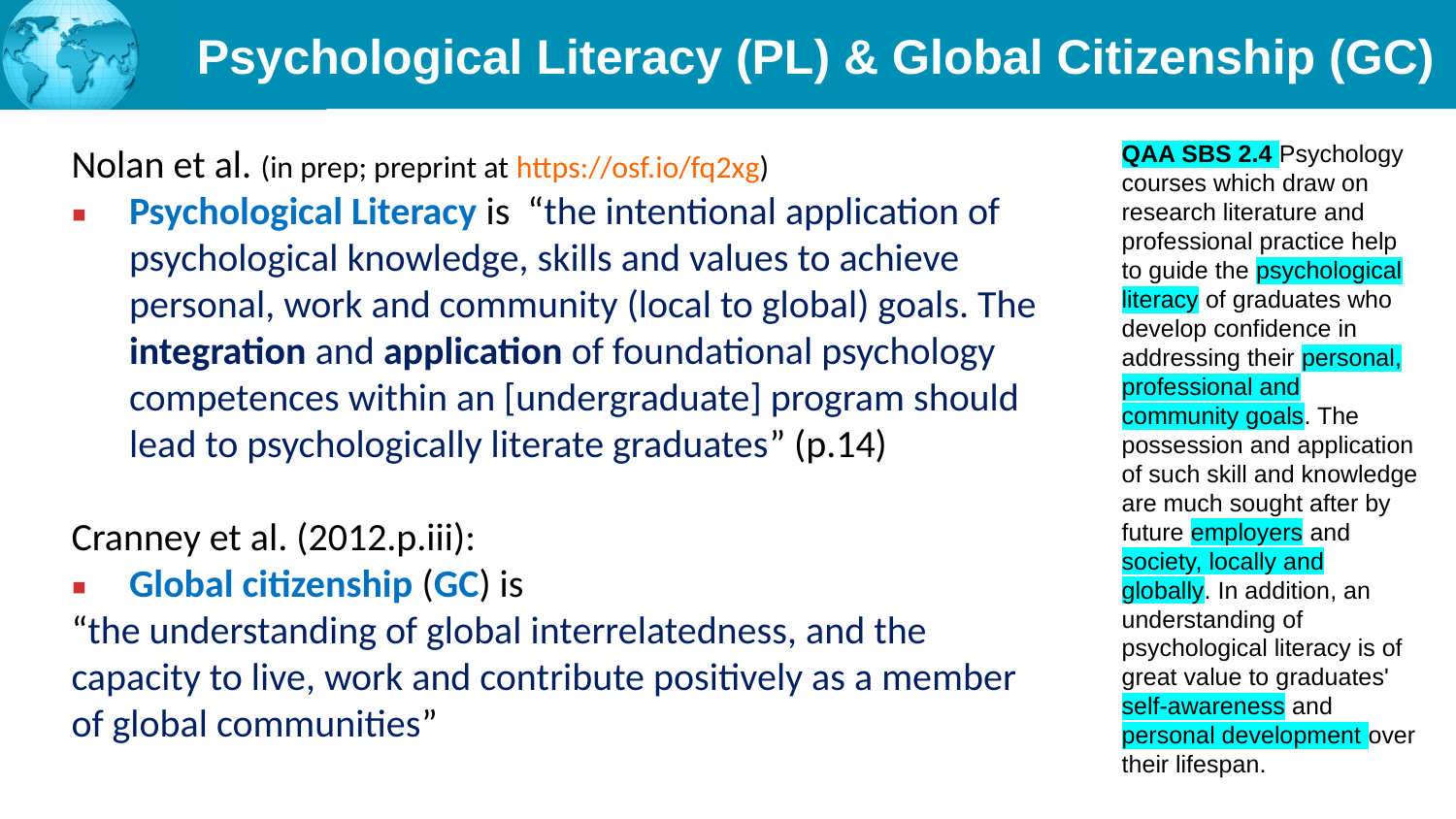

# Psychological Literacy (PL) & Global Citizenship (GC)
Nolan et al. (in prep; preprint at https://osf.io/fq2xg)
Psychological Literacy is  “the intentional application of psychological knowledge, skills and values to achieve personal, work and community (local to global) goals. The integration and application of foundational psychology competences within an [undergraduate] program should lead to psychologically literate graduates” (p.14)

Cranney et al. (2012.p.iii):
Global citizenship (GC) is
“the understanding of global interrelatedness, and the capacity to live, work and contribute positively as a member of global communities”
QAA SBS 2.4 Psychology courses which draw on research literature and professional practice help to guide the psychological literacy of graduates who develop confidence in addressing their personal, professional and community goals. The possession and application of such skill and knowledge are much sought after by future employers and society, locally and globally. In addition, an understanding of psychological literacy is of great value to graduates' self-awareness and personal development over their lifespan.